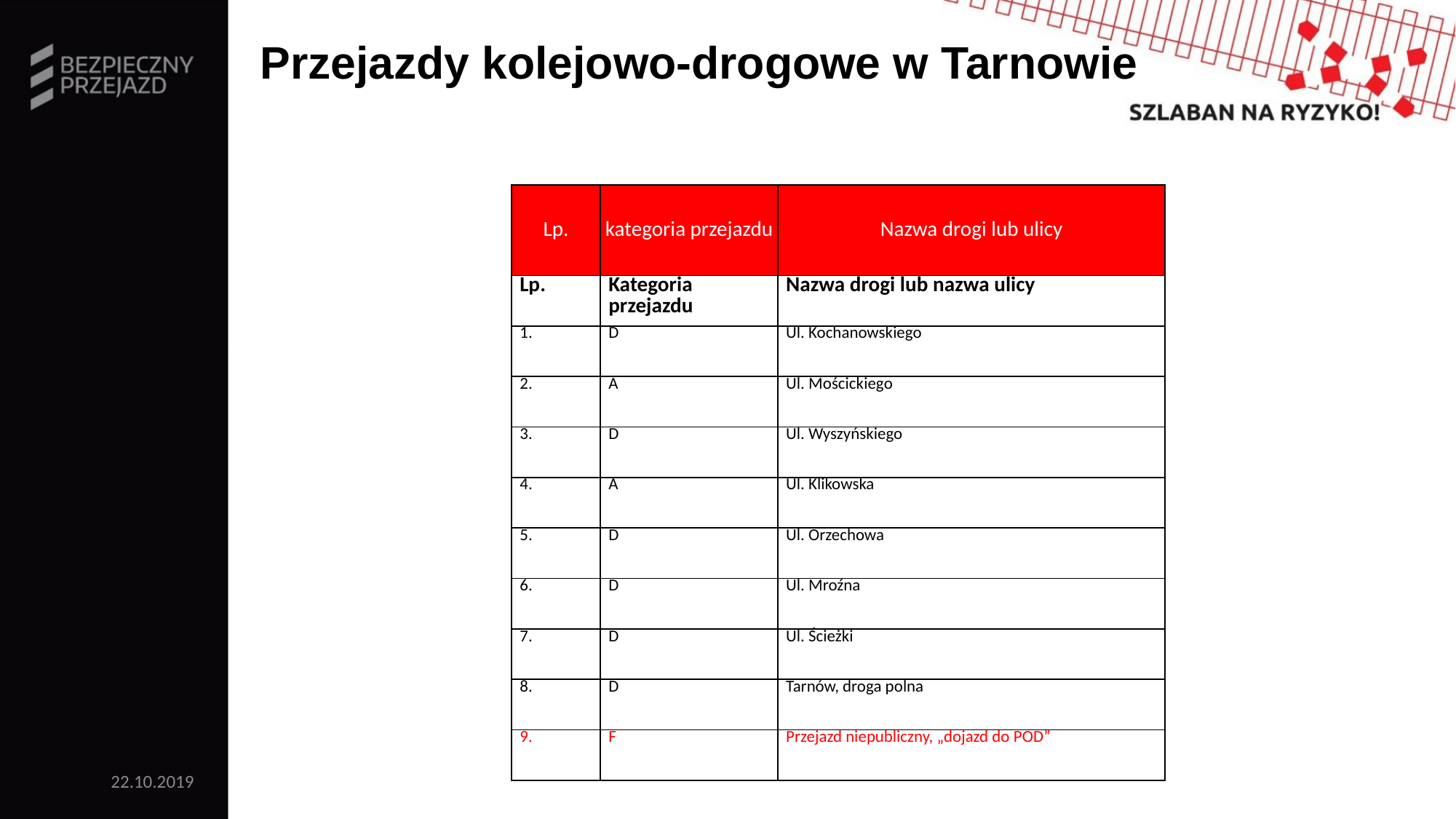

# Przejazdy kolejowo-drogowe w Tarnowie
| Lp. | kategoria przejazdu | Nazwa drogi lub ulicy |
| --- | --- | --- |
| Lp. | Kategoria przejazdu | Nazwa drogi lub nazwa ulicy |
| 1. | D | Ul. Kochanowskiego |
| 2. | A | Ul. Mościckiego |
| 3. | D | Ul. Wyszyńskiego |
| 4. | A | Ul. Klikowska |
| 5. | D | Ul. Orzechowa |
| 6. | D | Ul. Mroźna |
| 7. | D | Ul. Ścieżki |
| 8. | D | Tarnów, droga polna |
| 9. | F | Przejazd niepubliczny, „dojazd do POD” |
22.10.2019